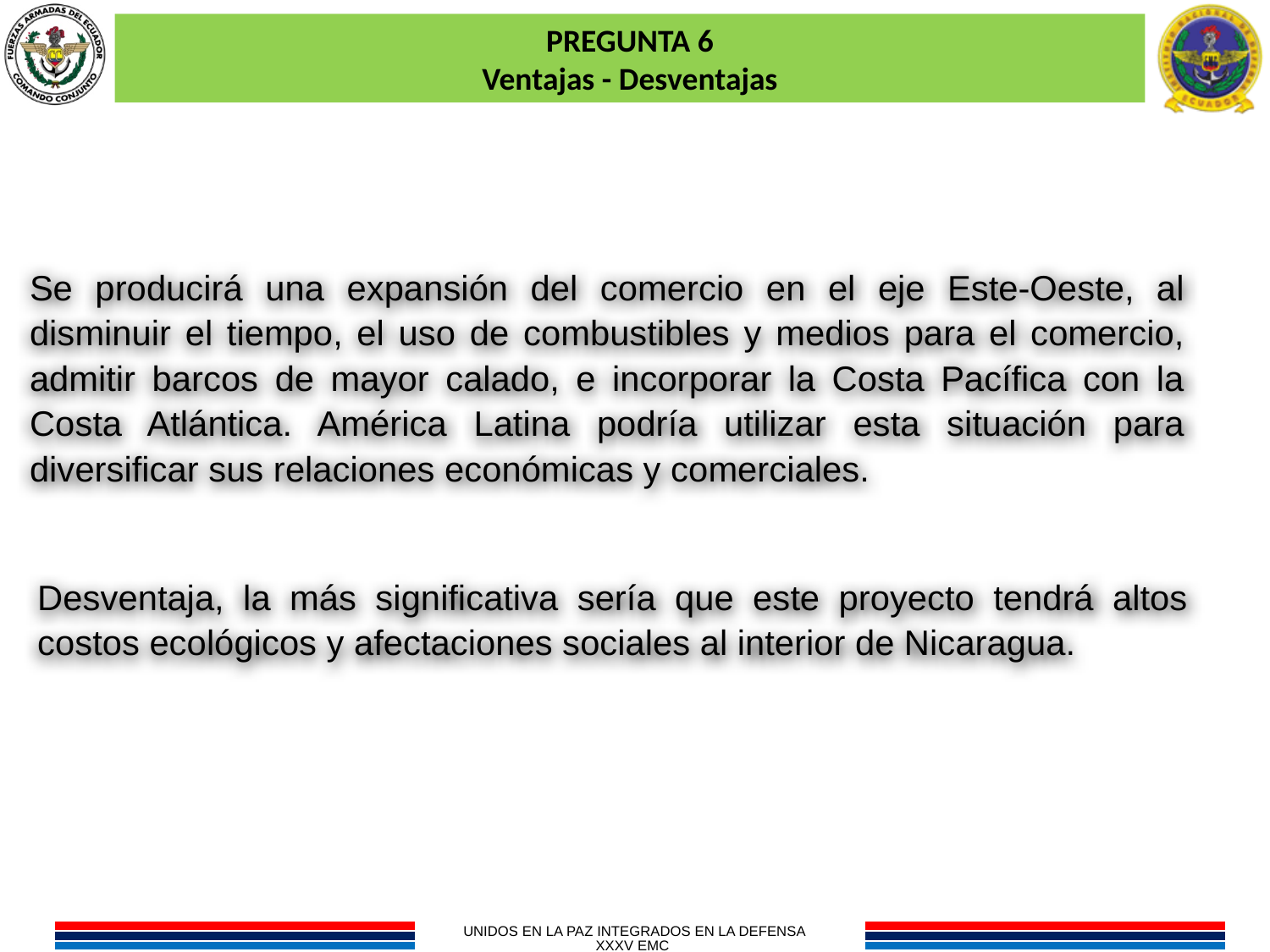

PREGUNTA 6
Ventajas - Desventajas
Se producirá una expansión del comercio en el eje Este-Oeste, al disminuir el tiempo, el uso de combustibles y medios para el comercio, admitir barcos de mayor calado, e incorporar la Costa Pacífica con la Costa Atlántica. América Latina podría utilizar esta situación para diversificar sus relaciones económicas y comerciales.
Desventaja, la más significativa sería que este proyecto tendrá altos costos ecológicos y afectaciones sociales al interior de Nicaragua.